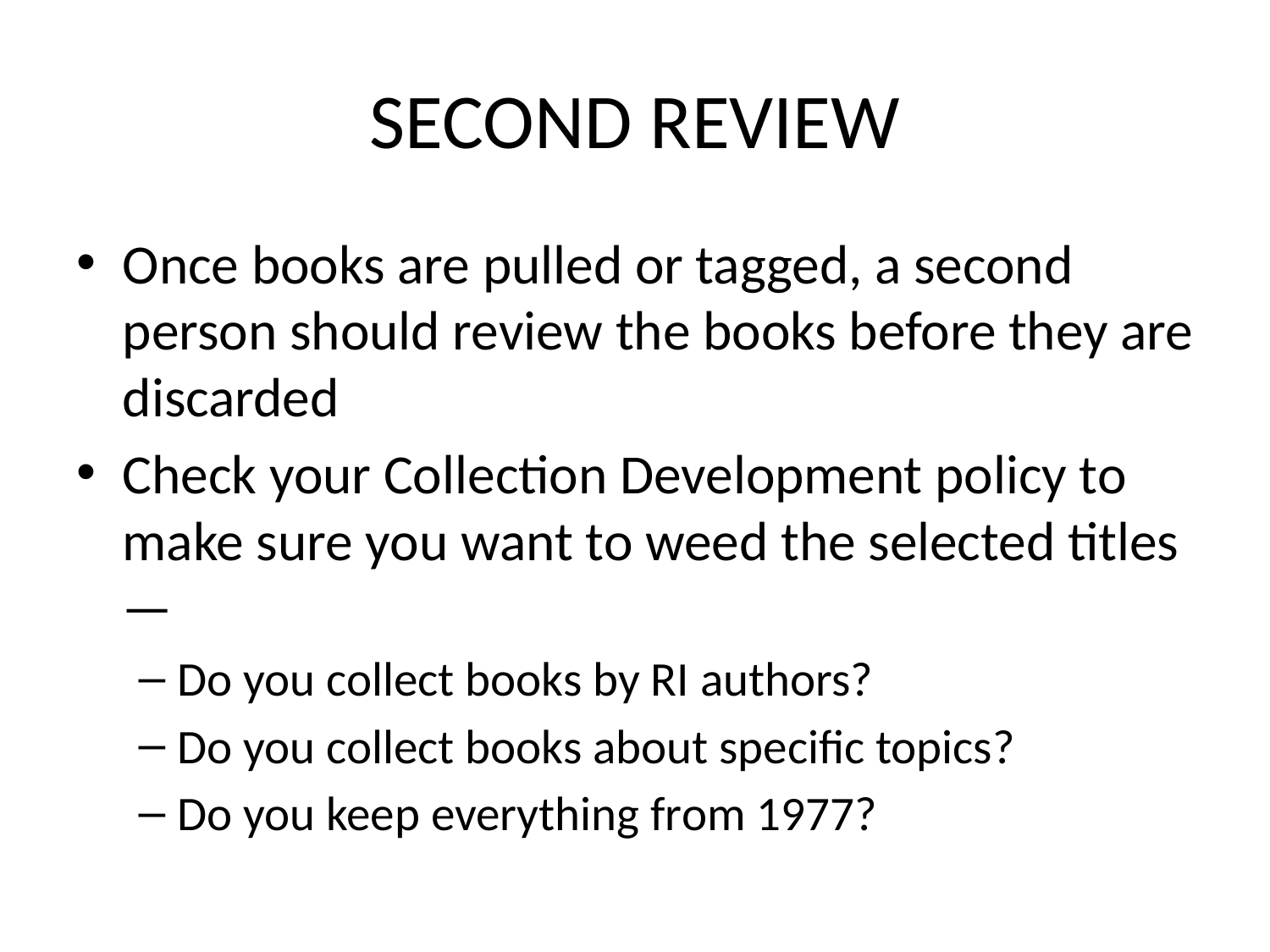

# SECOND REVIEW
Once books are pulled or tagged, a second person should review the books before they are discarded
Check your Collection Development policy to make sure you want to weed the selected titles—
Do you collect books by RI authors?
Do you collect books about specific topics?
Do you keep everything from 1977?